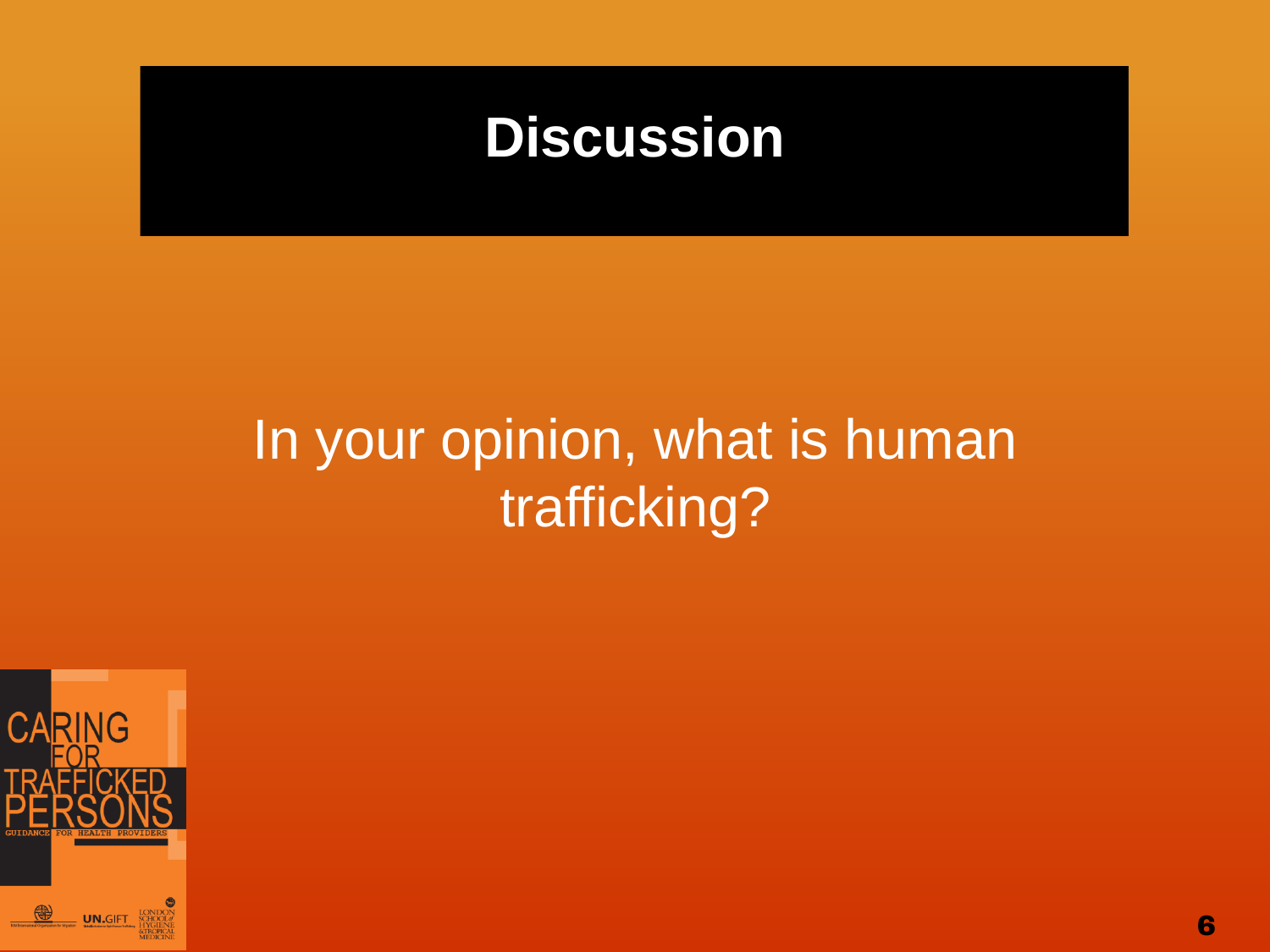

# Discussion
In your opinion, what is human trafficking?
6